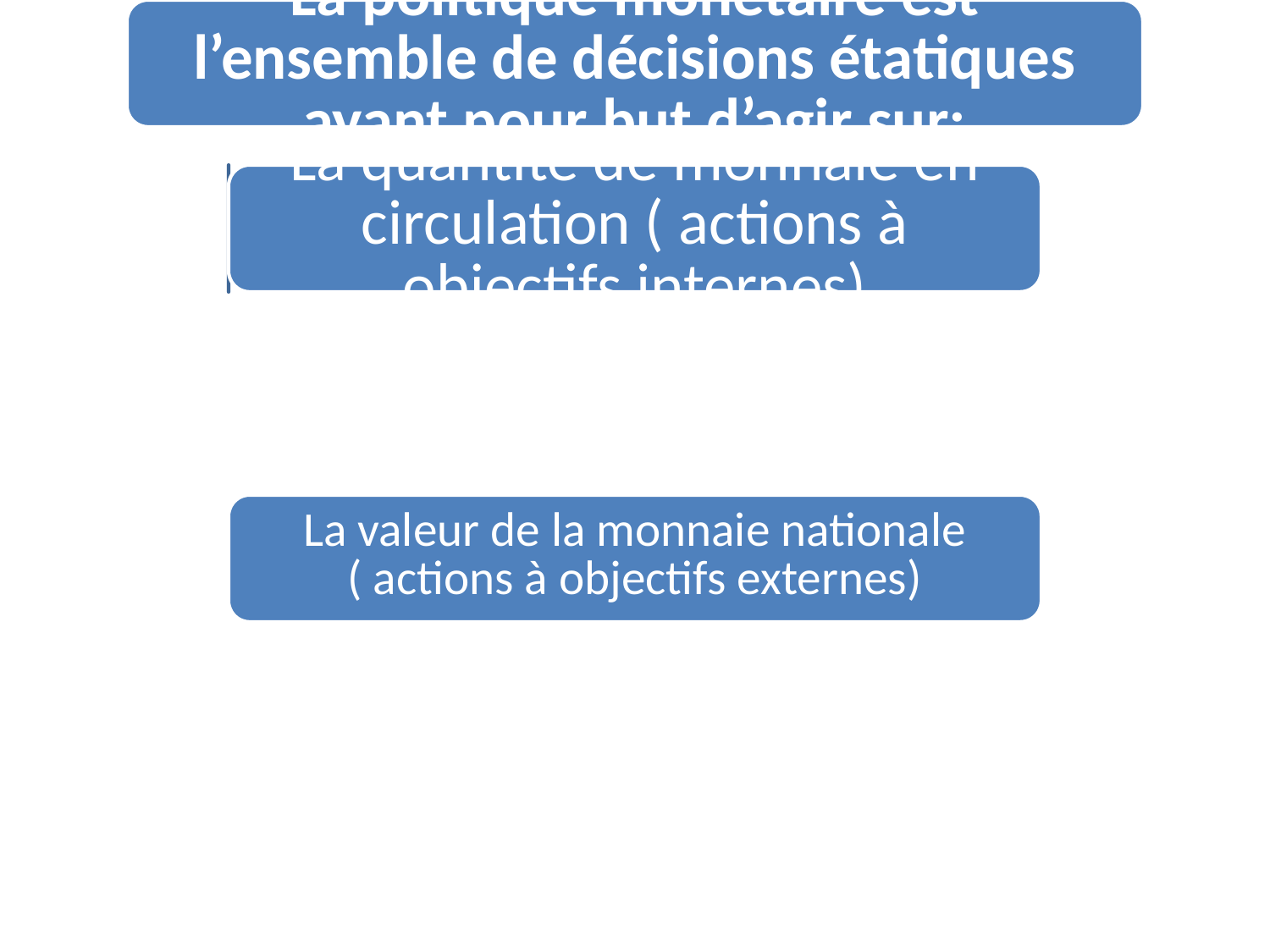

La politique monétaire est l’ensemble de décisions étatiques ayant pour but d’agir sur:
La quantité de monnaie en circulation ( actions à objectifs internes)
La valeur de la monnaie nationale ( actions à objectifs externes)